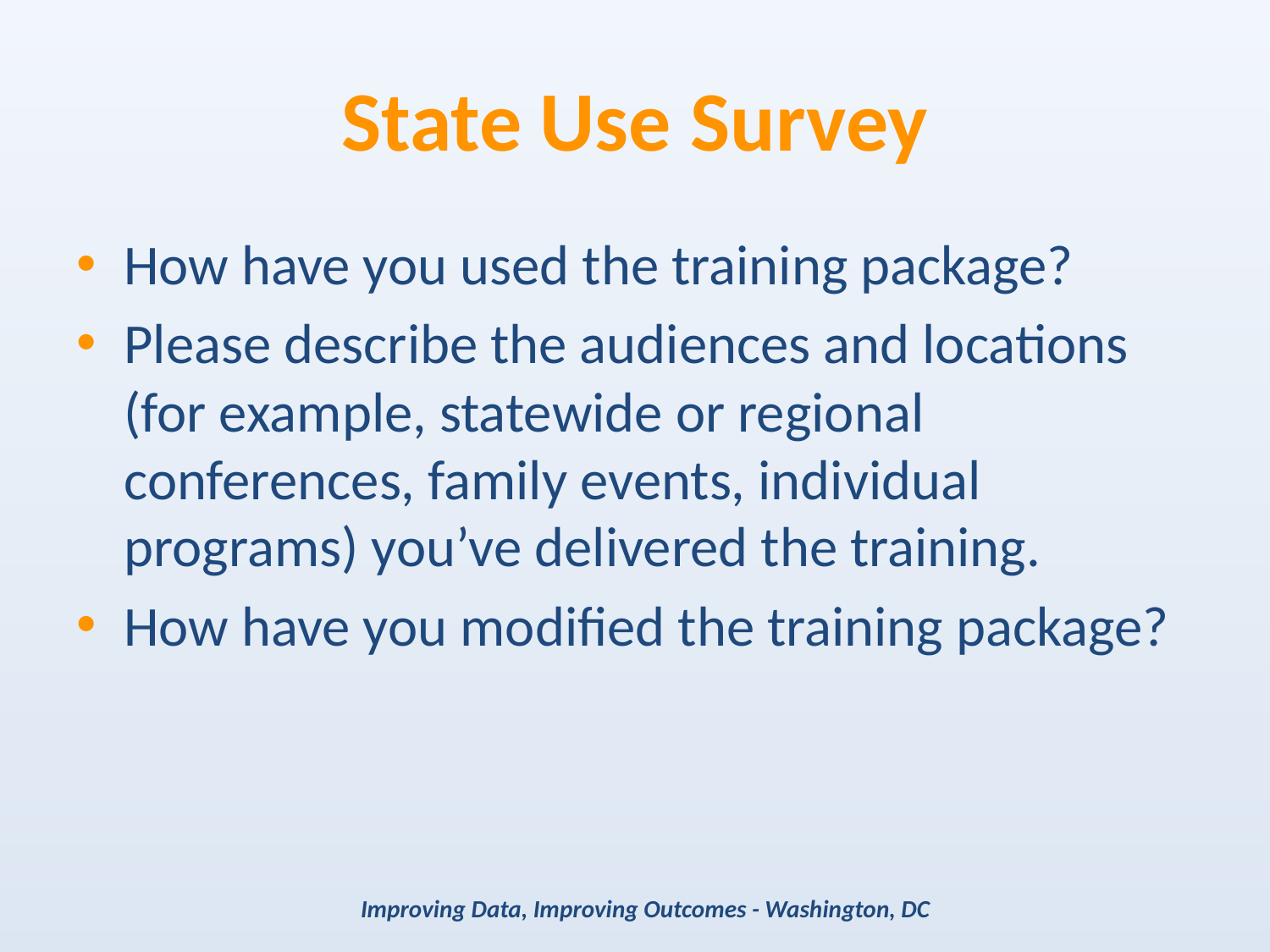

# State Use Survey
How have you used the training package?
Please describe the audiences and locations (for example, statewide or regional conferences, family events, individual programs) you’ve delivered the training.
How have you modified the training package?

Improving Data, Improving Outcomes - Washington, DC